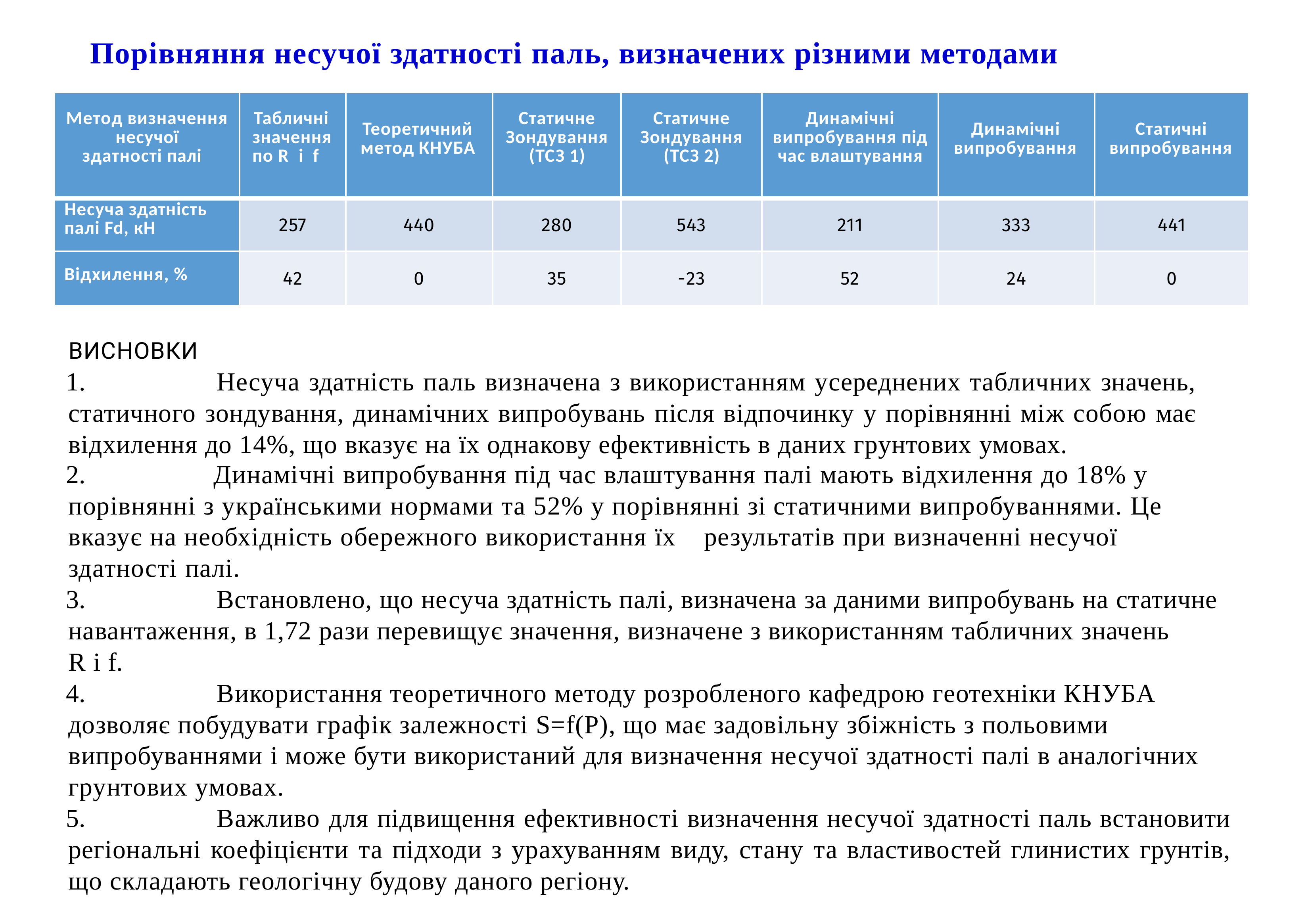

# Порівняння несучої здатності паль, визначених різними методами
| Метод визначення несучої здатності палі | Табличні значення по R і f | Теоретичний метод КНУБА | Статичне Зондування (ТСЗ 1) | Статичне Зондування (ТСЗ 2) | Динамічні випробування під час влаштування | Динамічні випробування | Статичні випробування |
| --- | --- | --- | --- | --- | --- | --- | --- |
| Несуча здатність палі Fd, кН | 257 | 440 | 280 | 543 | 211 | 333 | 441 |
| Відхилення, % | 42 | 0 | 35 | -23 | 52 | 24 | 0 |
ВИСНОВКИ
	Несуча здатність паль визначена з використанням усереднених табличних значень, статичного зондування, динамічних випробувань після відпочинку у порівнянні між собою має відхилення до 14%, що вказує на їх однакову ефективність в даних грунтових умовах.
Динамічні випробування під час влаштування палі мають відхилення до 18% у
порівнянні з українськими нормами та 52% у порівнянні зі статичними випробуваннями. Це вказує на необхідність обережного використання їх	результатів при визначенні несучої здатності палі.
	Встановлено, що несуча здатність палі, визначена за даними випробувань на статичне навантаження, в 1,72 рази перевищує значення, визначене з використанням табличних значень
R і f.
	Використання теоретичного методу розробленого кафедрою геотехніки КНУБА дозволяє побудувати графік залежності S=f(P), що має задовільну збіжність з польовими випробуваннями і може бути використаний для визначення несучої здатності палі в аналогічних грунтових умовах.
	Важливо для підвищення ефективності визначення несучої здатності паль встановити регіональні коефіцієнти та підходи з урахуванням виду, стану та властивостей глинистих грунтів, що складають геологічну будову даного регіону.